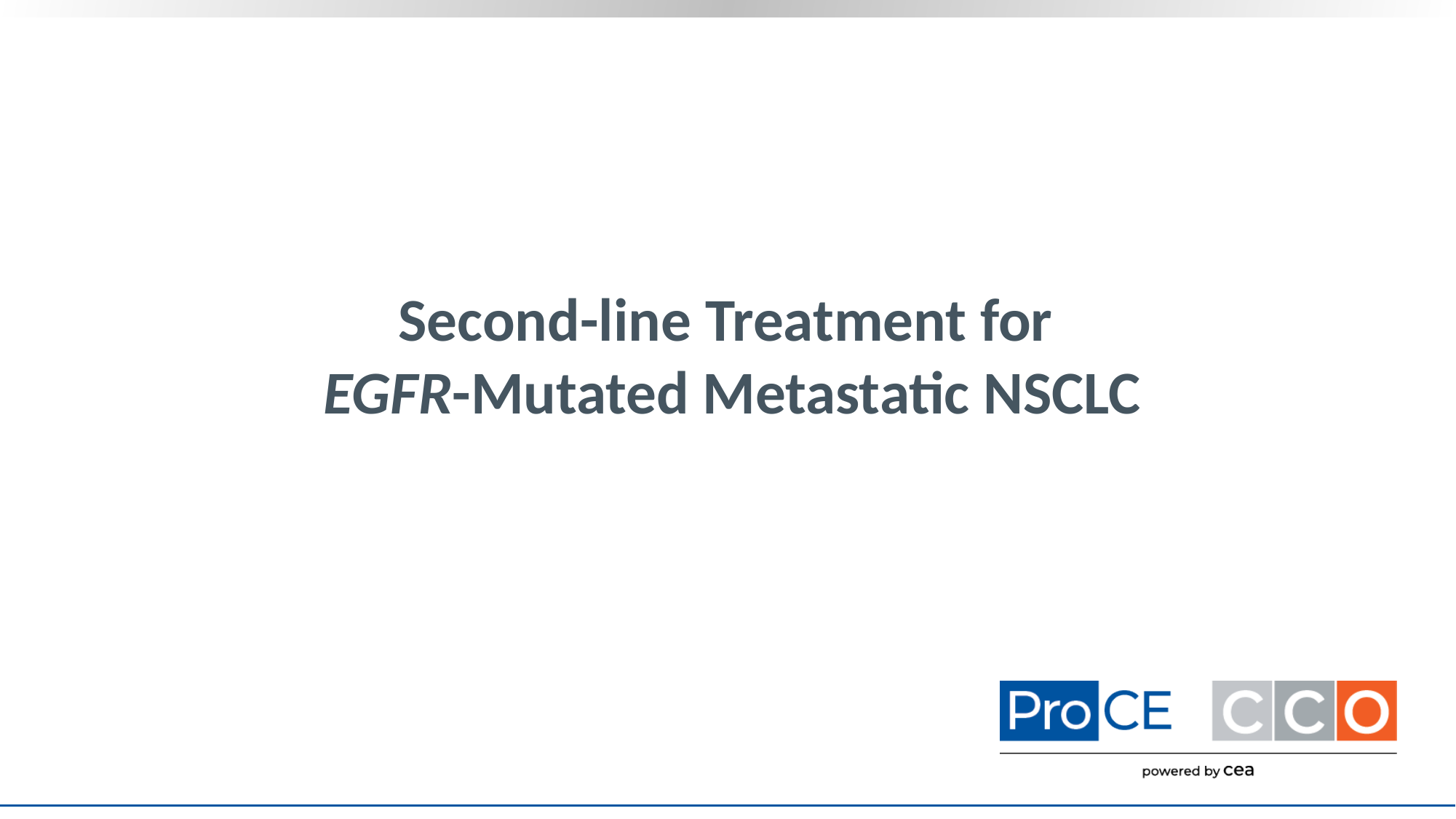

# Second-line Treatment for EGFR-Mutated Metastatic NSCLC